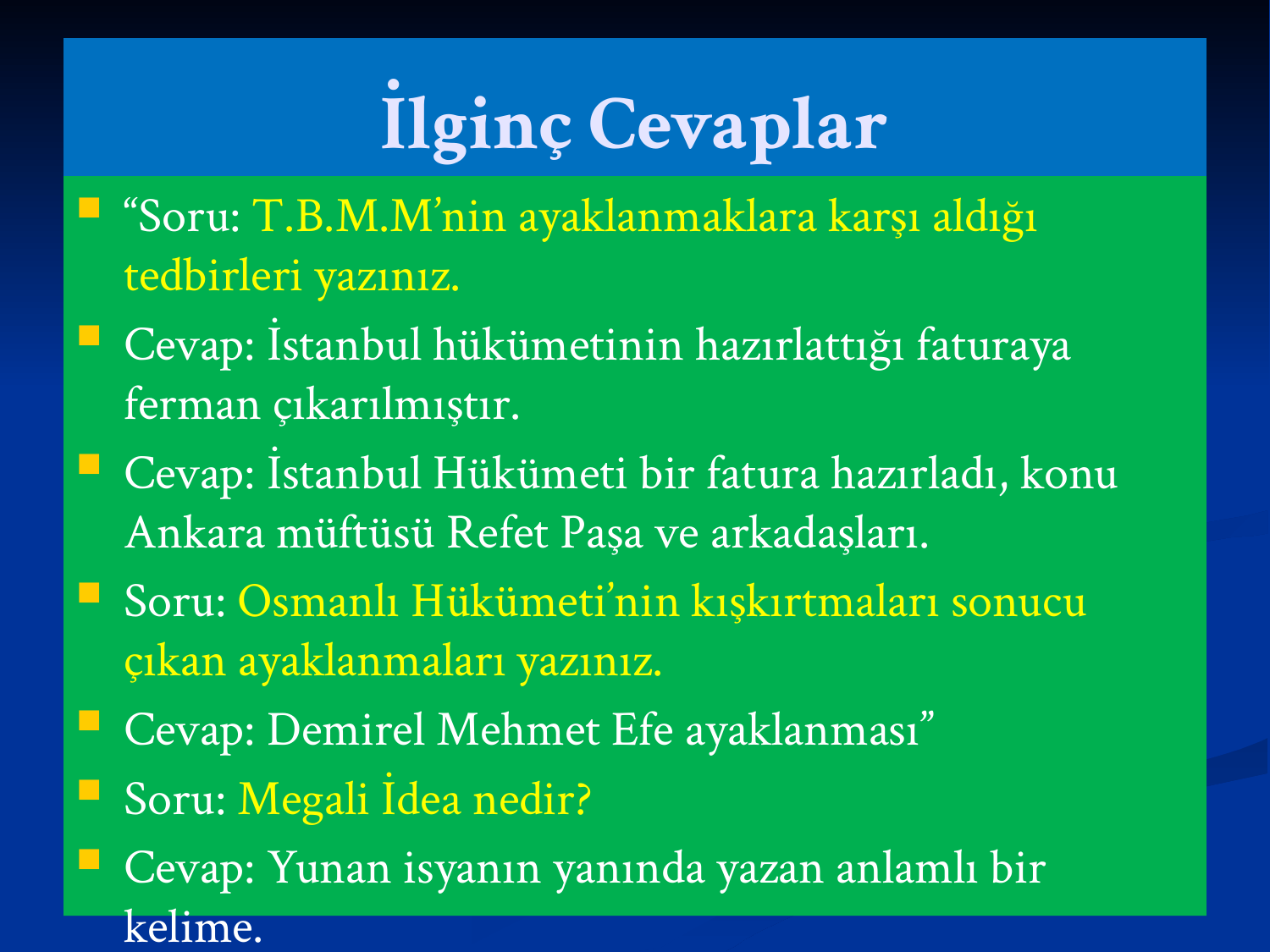

# İlginç Cevaplar
“Soru: T.B.M.M’nin ayaklanmaklara karşı aldığı tedbirleri yazınız.
Cevap: İstanbul hükümetinin hazırlattığı faturaya ferman çıkarılmıştır.
Cevap: İstanbul Hükümeti bir fatura hazırladı, konu Ankara müftüsü Refet Paşa ve arkadaşları.
Soru: Osmanlı Hükümeti’nin kışkırtmaları sonucu çıkan ayaklanmaları yazınız.
Cevap: Demirel Mehmet Efe ayaklanması”
Soru: Megali İdea nedir?
Cevap: Yunan isyanın yanında yazan anlamlı bir kelime.